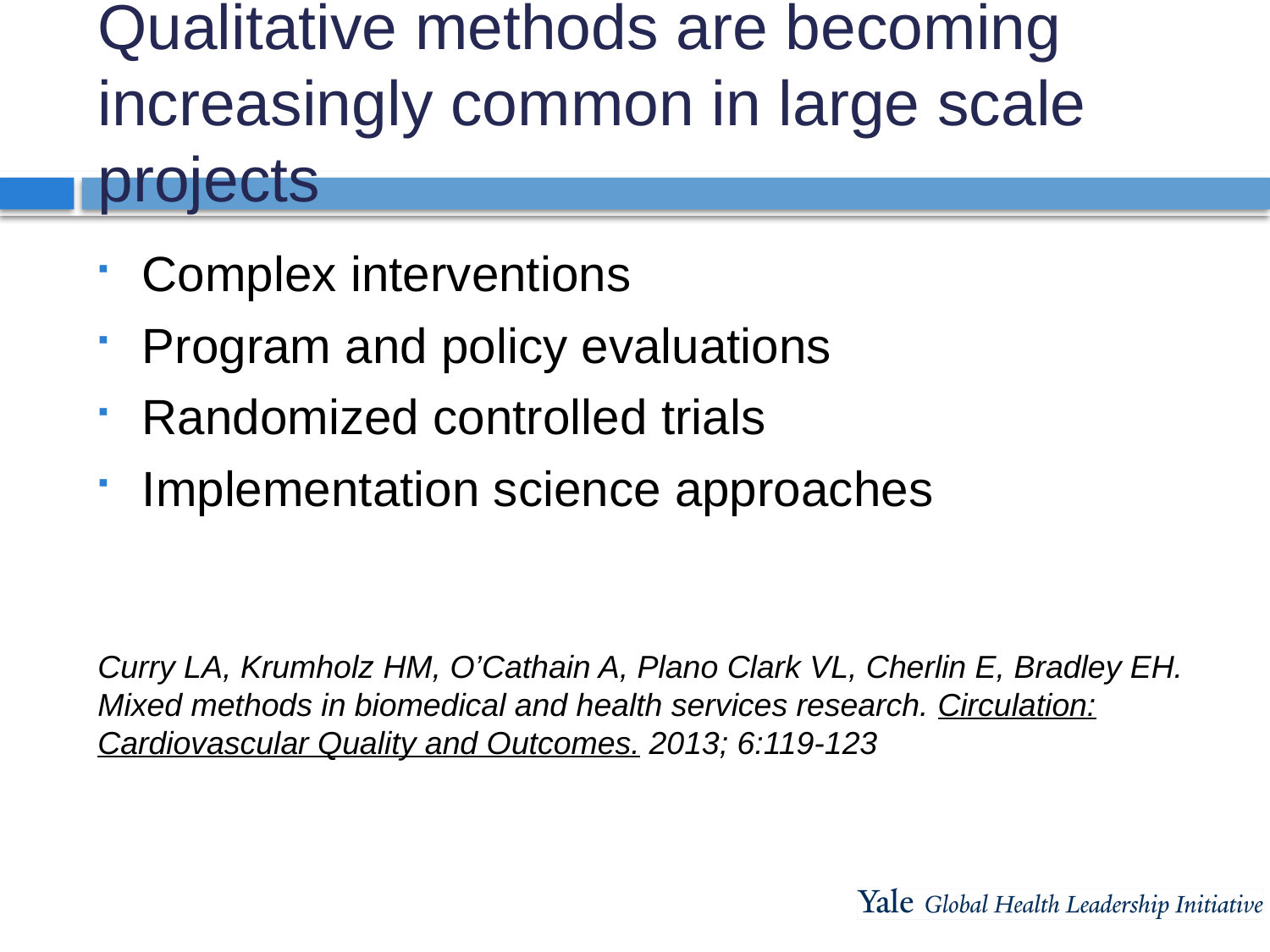

# Qualitative methods are becoming increasingly common in large scale projects
Complex interventions
Program and policy evaluations
Randomized controlled trials
Implementation science approaches

Curry LA, Krumholz HM, O’Cathain A, Plano Clark VL, Cherlin E, Bradley EH. Mixed methods in biomedical and health services research. Circulation: Cardiovascular Quality and Outcomes. 2013; 6:119-123